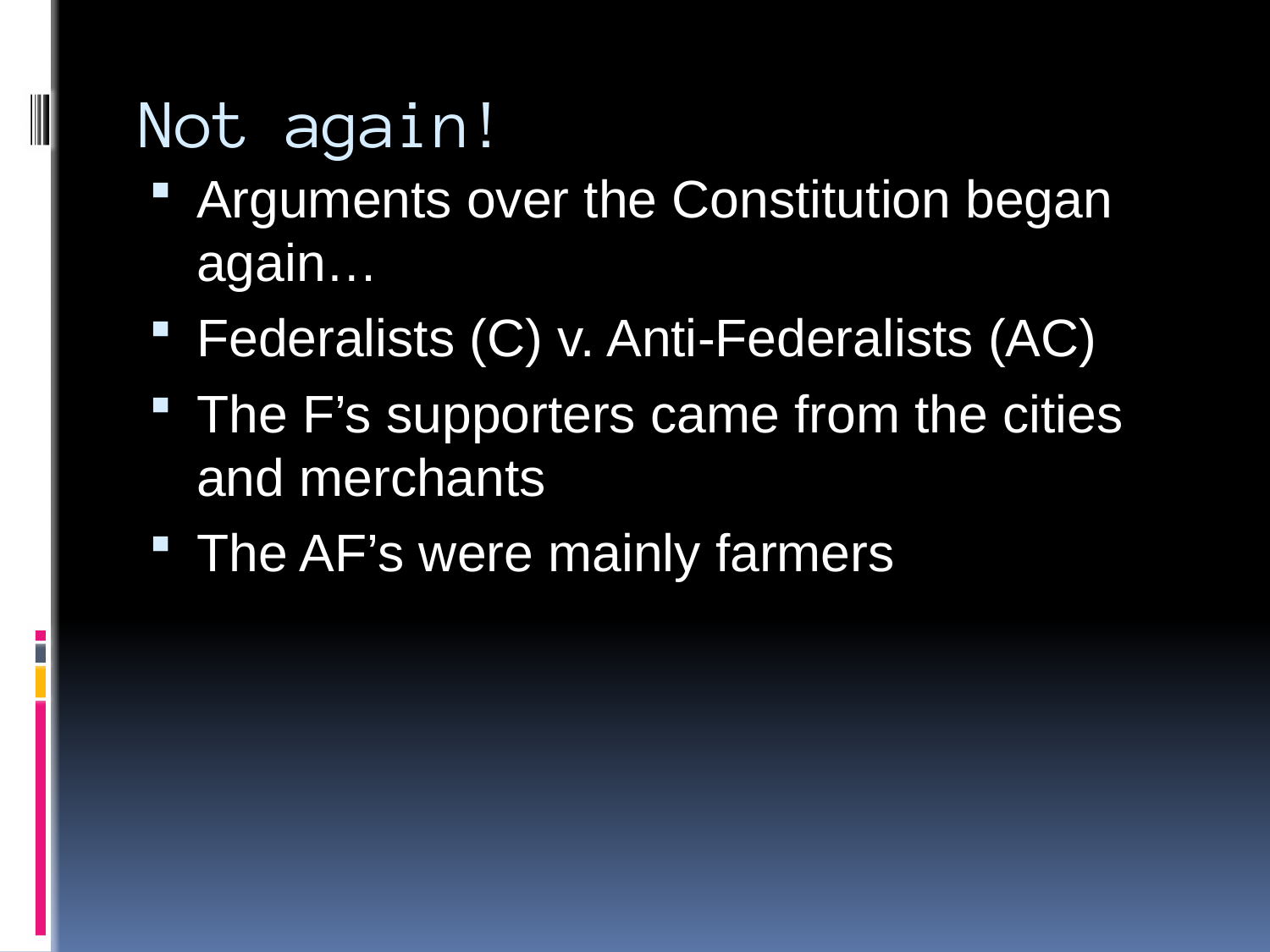

# Not again!
Arguments over the Constitution began again…
Federalists (C) v. Anti-Federalists (AC)
The F’s supporters came from the cities and merchants
The AF’s were mainly farmers